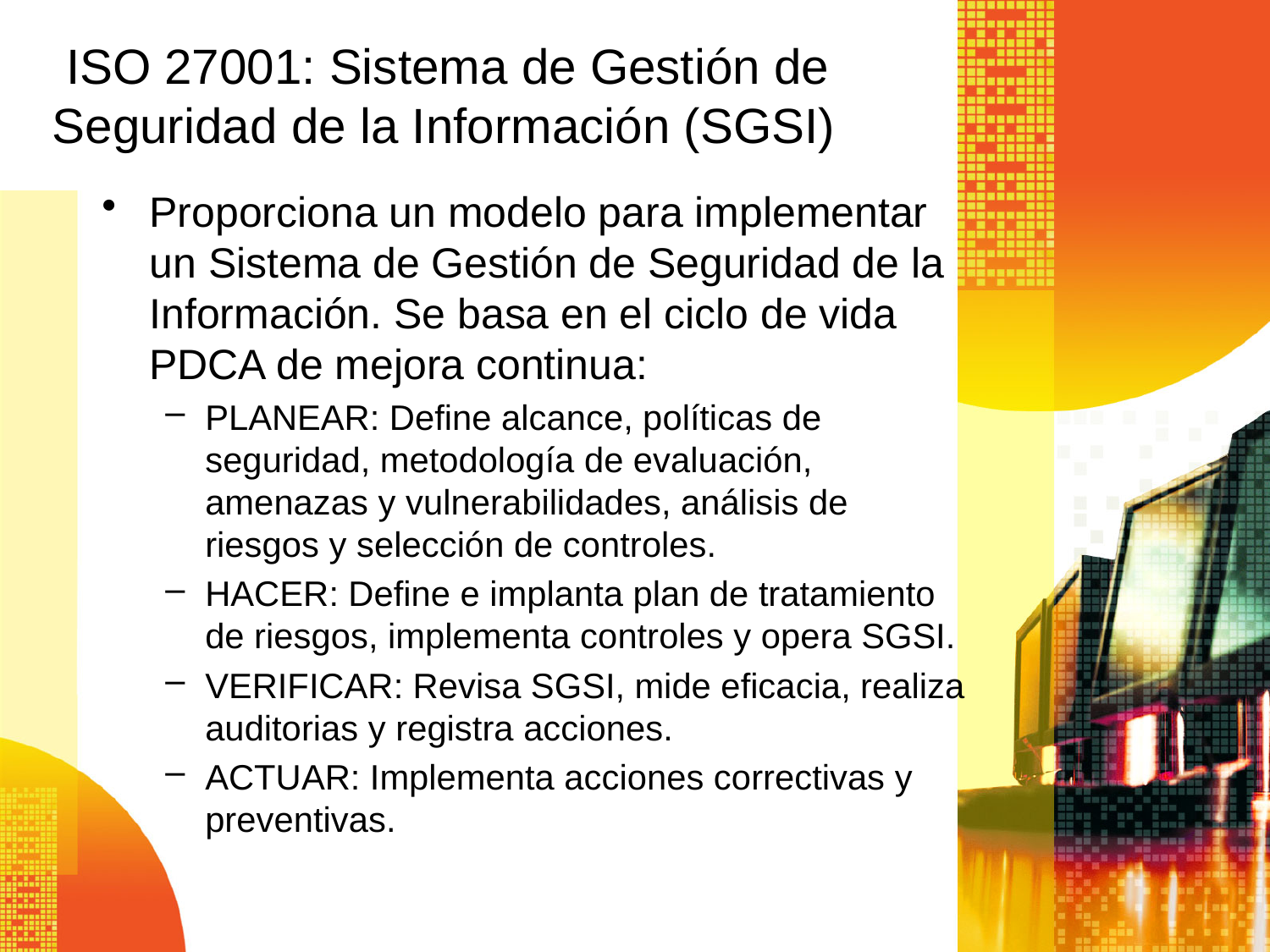

ISO 27001: Sistema de Gestión de Seguridad de la Información (SGSI)
Proporciona un modelo para implementar un Sistema de Gestión de Seguridad de la Información. Se basa en el ciclo de vida PDCA de mejora continua:
PLANEAR: Define alcance, políticas de seguridad, metodología de evaluación, amenazas y vulnerabilidades, análisis de riesgos y selección de controles.
HACER: Define e implanta plan de tratamiento de riesgos, implementa controles y opera SGSI.
VERIFICAR: Revisa SGSI, mide eficacia, realiza auditorias y registra acciones.
ACTUAR: Implementa acciones correctivas y preventivas.